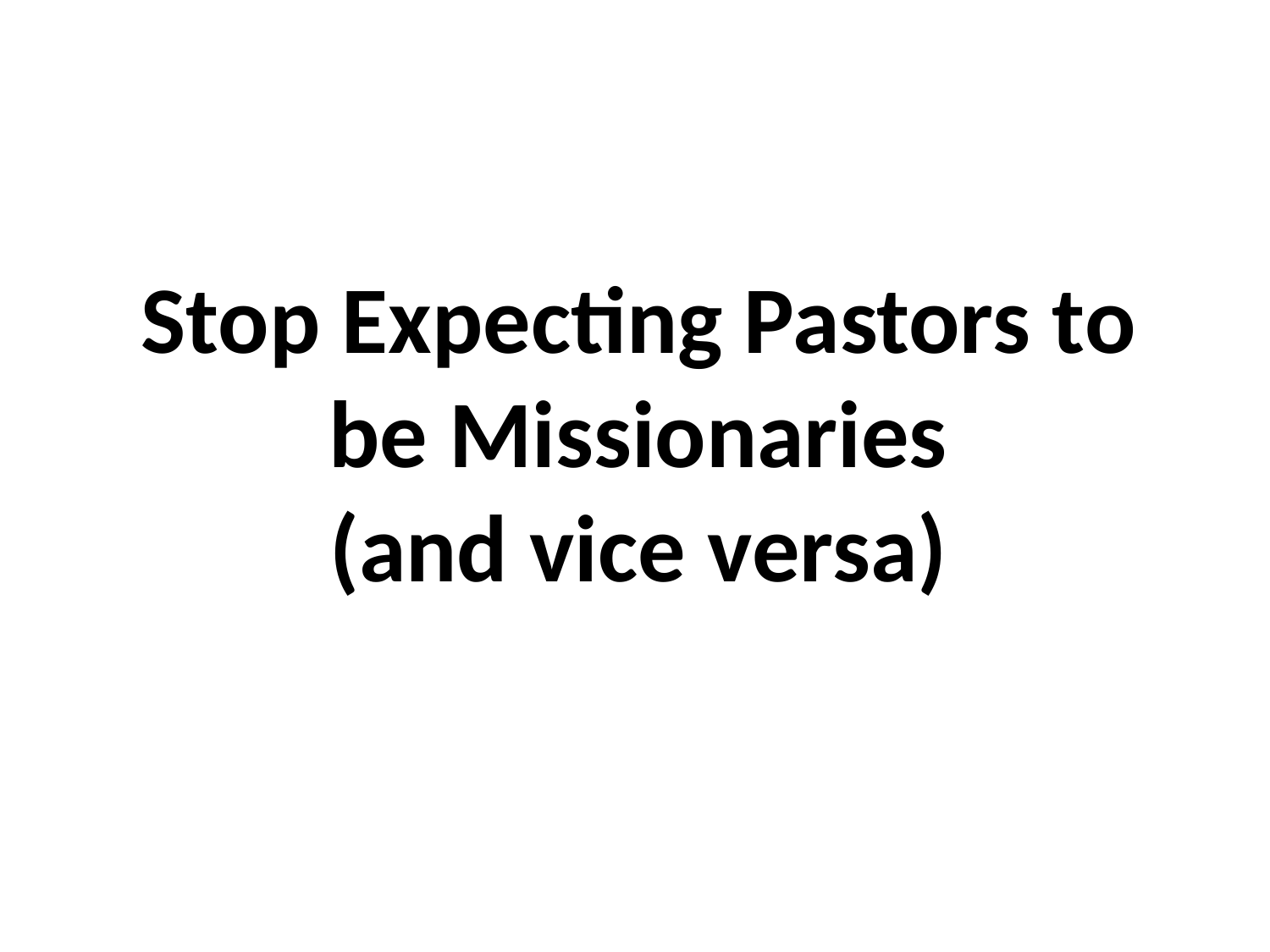

# Stop Expecting Pastors to be Missionaries (and vice versa)